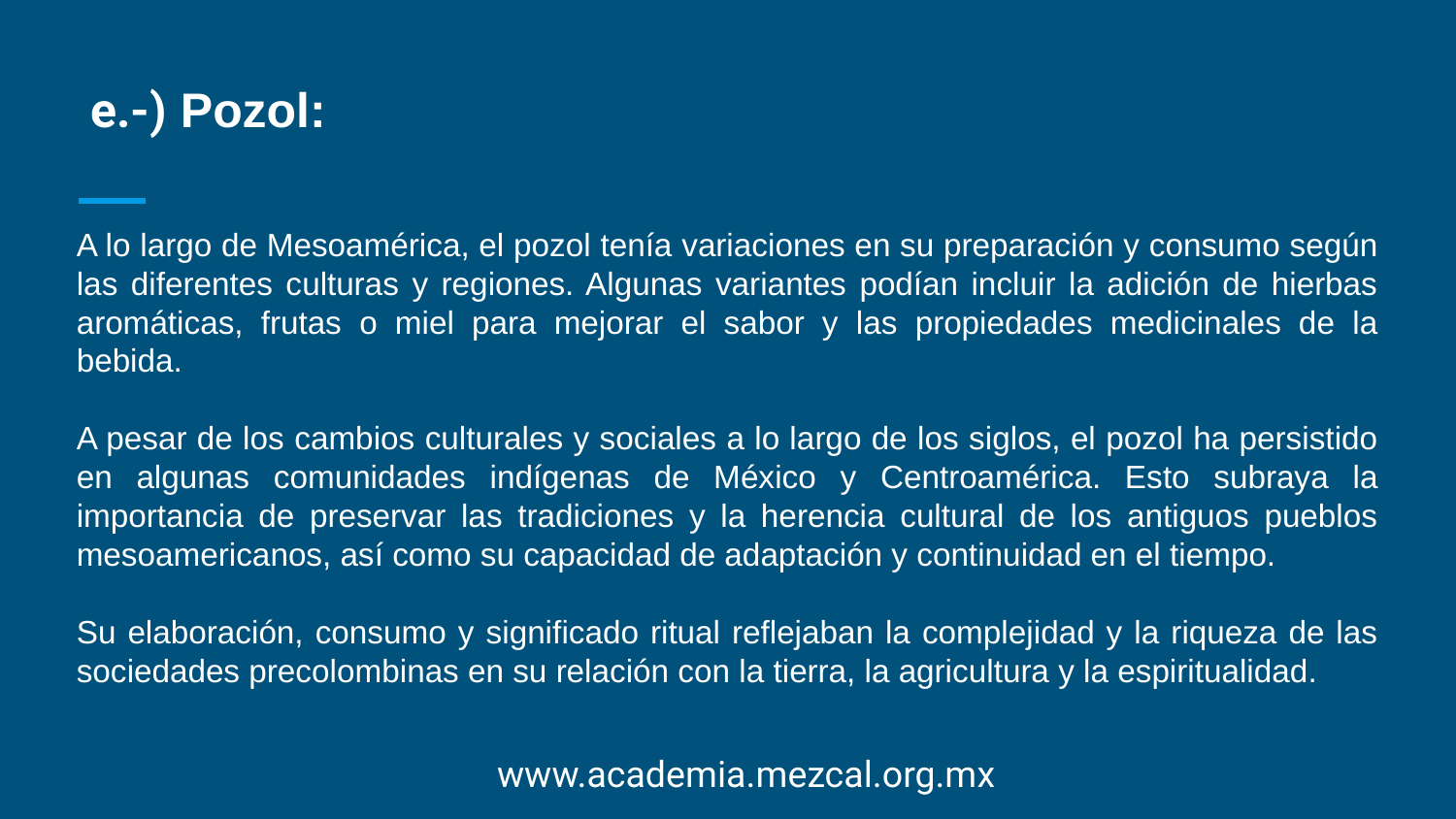

e.-) Pozol:
A lo largo de Mesoamérica, el pozol tenía variaciones en su preparación y consumo según las diferentes culturas y regiones. Algunas variantes podían incluir la adición de hierbas aromáticas, frutas o miel para mejorar el sabor y las propiedades medicinales de la bebida.

A pesar de los cambios culturales y sociales a lo largo de los siglos, el pozol ha persistido en algunas comunidades indígenas de México y Centroamérica. Esto subraya la importancia de preservar las tradiciones y la herencia cultural de los antiguos pueblos mesoamericanos, así como su capacidad de adaptación y continuidad en el tiempo.

Su elaboración, consumo y significado ritual reflejaban la complejidad y la riqueza de las sociedades precolombinas en su relación con la tierra, la agricultura y la espiritualidad.
www.academia.mezcal.org.mx